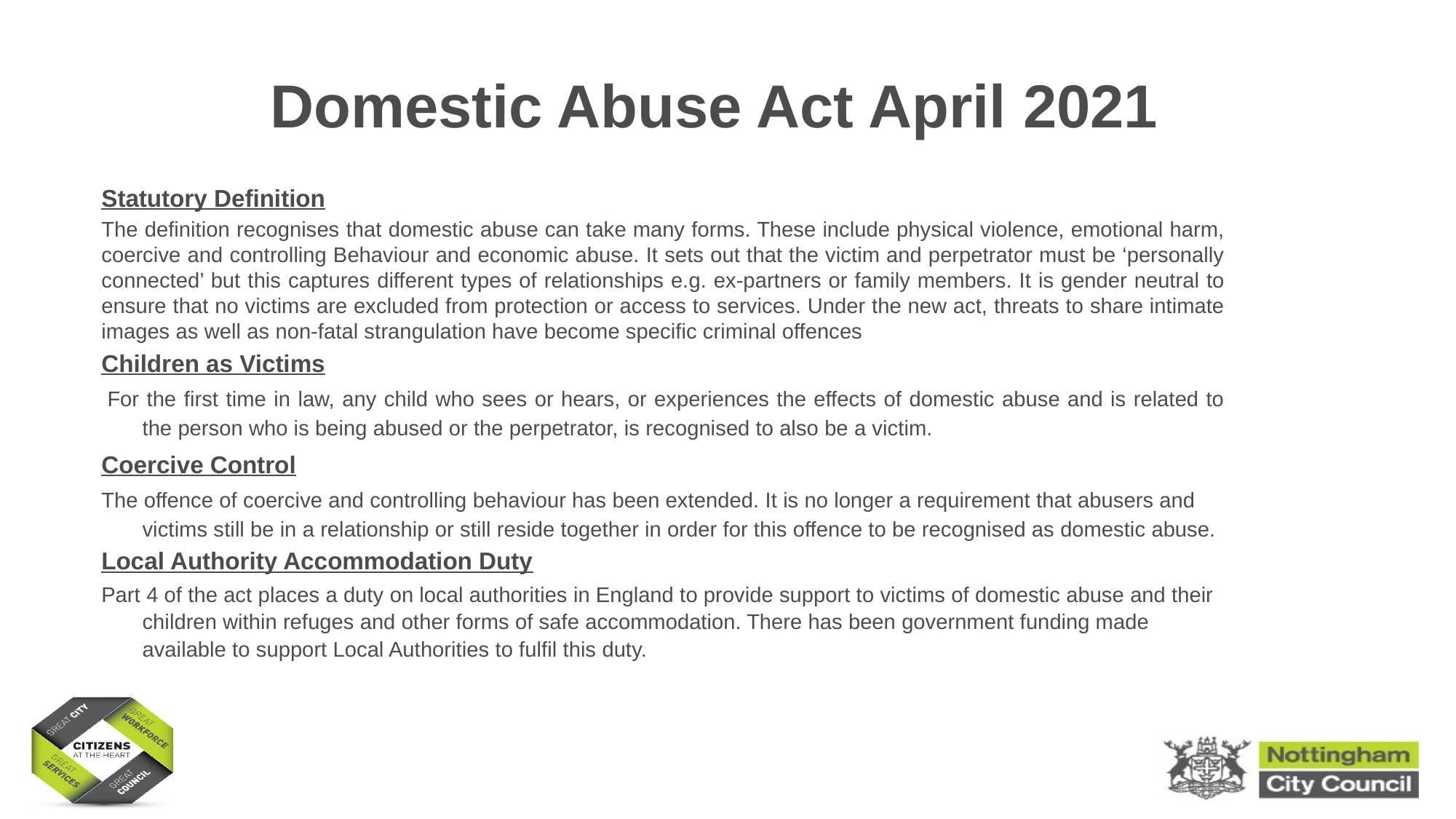

# Domestic Abuse Act April 2021
Statutory Definition
The definition recognises that domestic abuse can take many forms. These include physical violence, emotional harm, coercive and controlling Behaviour and economic abuse. It sets out that the victim and perpetrator must be ‘personally connected’ but this captures different types of relationships e.g. ex-partners or family members. It is gender neutral to ensure that no victims are excluded from protection or access to services. Under the new act, threats to share intimate images as well as non-fatal strangulation have become specific criminal offences
Children as Victims
 For the first time in law, any child who sees or hears, or experiences the effects of domestic abuse and is related to the person who is being abused or the perpetrator, is recognised to also be a victim.
Coercive Control
The offence of coercive and controlling behaviour has been extended. It is no longer a requirement that abusers and victims still be in a relationship or still reside together in order for this offence to be recognised as domestic abuse.
Local Authority Accommodation Duty
Part 4 of the act places a duty on local authorities in England to provide support to victims of domestic abuse and their children within refuges and other forms of safe accommodation. There has been government funding made available to support Local Authorities to fulfil this duty.